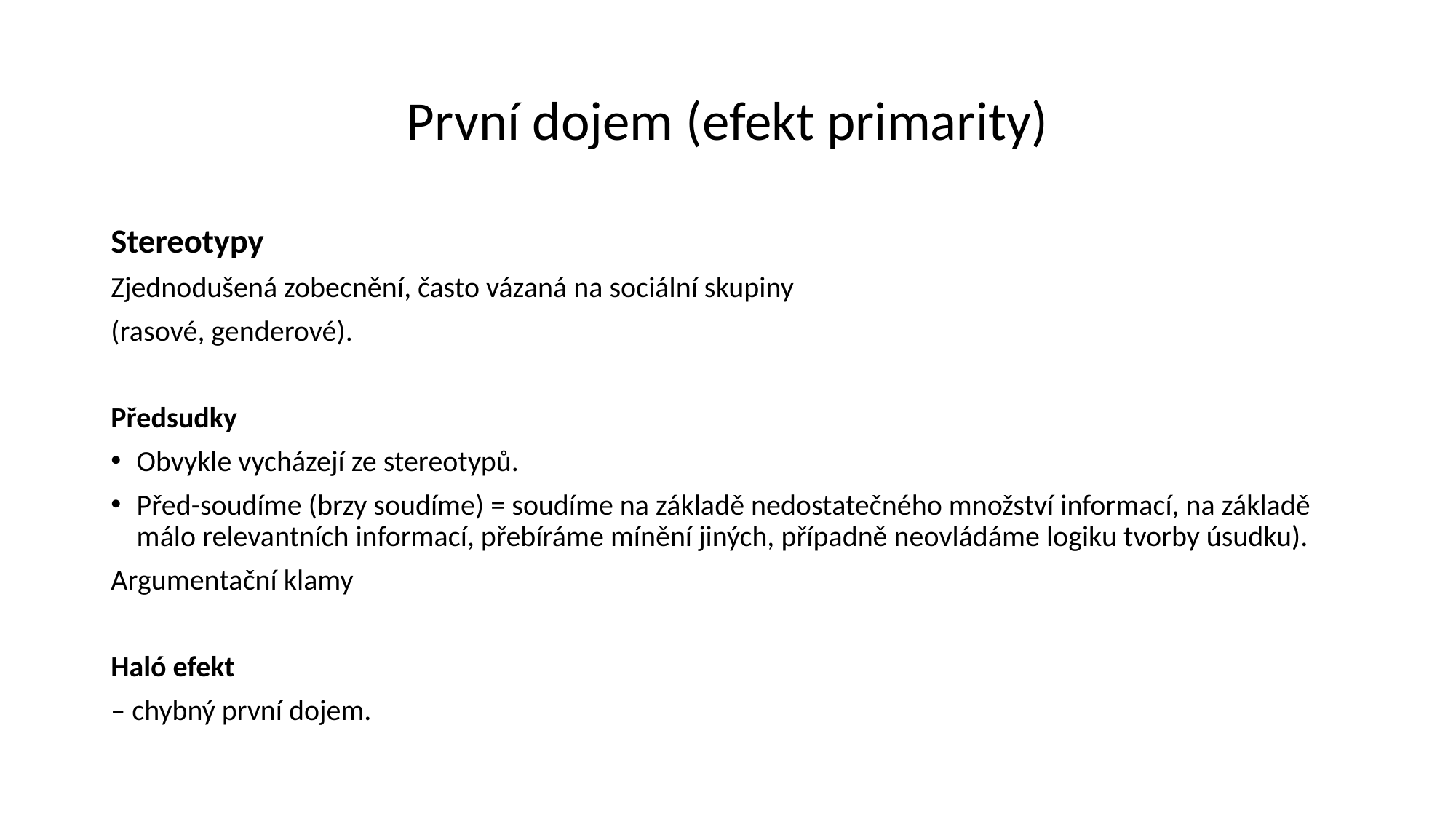

# První dojem (efekt primarity)
Stereotypy
Zjednodušená zobecnění, často vázaná na sociální skupiny
(rasové, genderové).

Předsudky
Obvykle vycházejí ze stereotypů.
Před-soudíme (brzy soudíme) = soudíme na základě nedostatečného množství informací, na základě málo relevantních informací, přebíráme mínění jiných, případně neovládáme logiku tvorby úsudku).
Argumentační klamy

Haló efekt
– chybný první dojem.